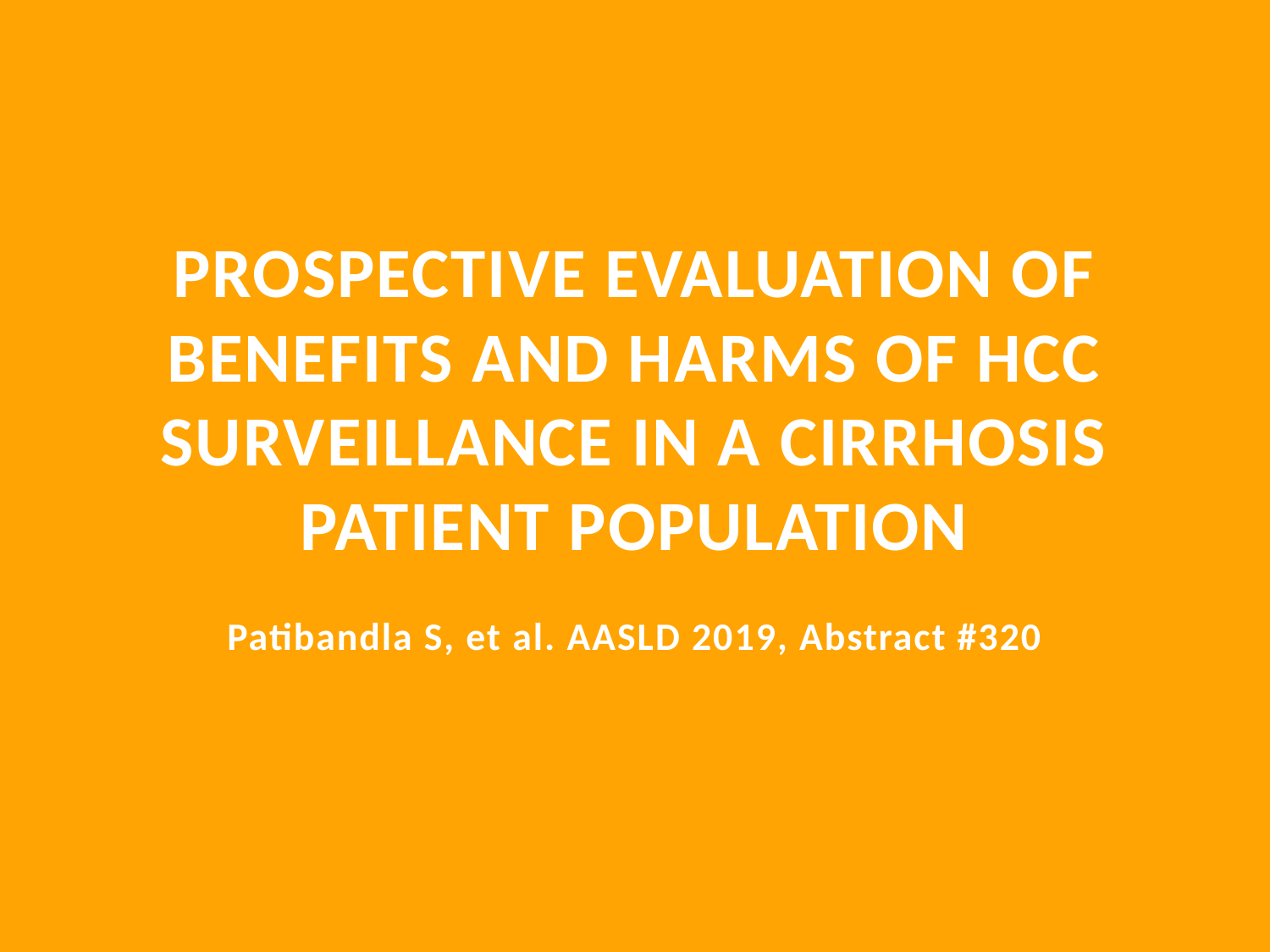

# Prospective evaluation of benefits and harms of HCC surveillance in a cirrhosis patient population Patibandla S, et al. AASLD 2019, Abstract #320